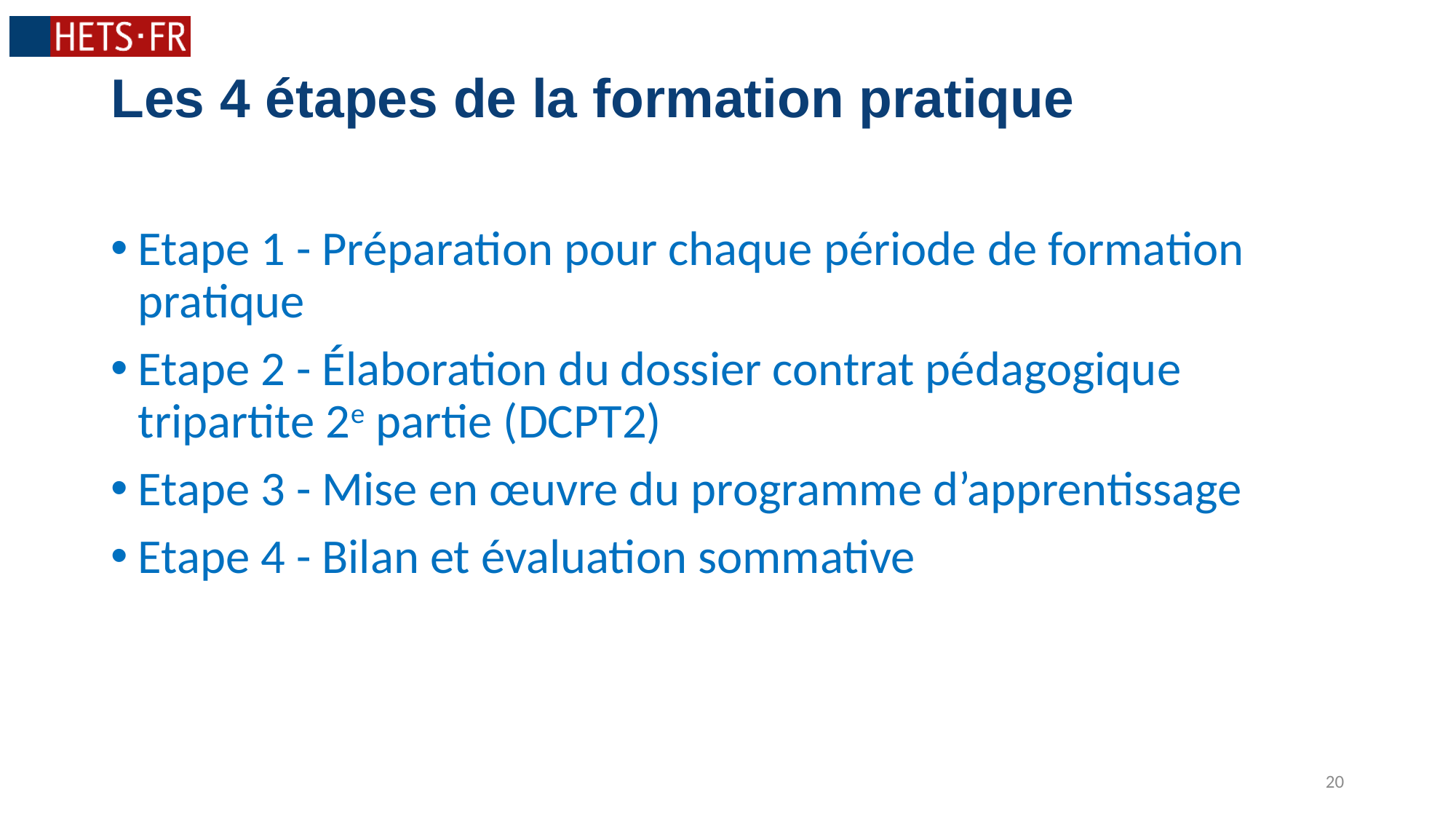

# Les 4 étapes de la formation pratique
Etape 1 - Préparation pour chaque période de formation pratique
Etape 2 - Élaboration du dossier contrat pédagogique tripartite 2e partie (DCPT2)
Etape 3 - Mise en œuvre du programme d’apprentissage
Etape 4 - Bilan et évaluation sommative
20